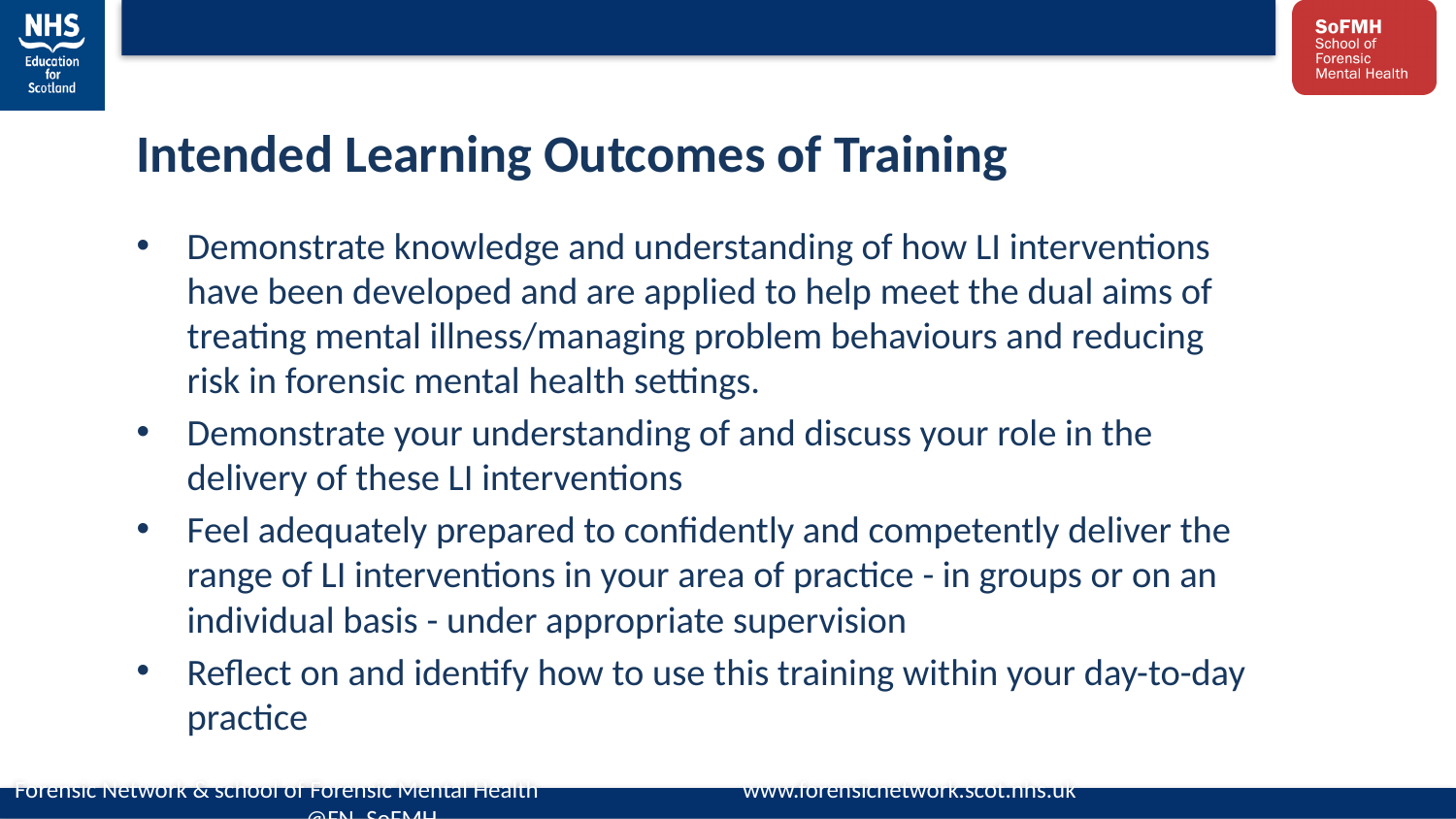

Intended Learning Outcomes of Training
​Demonstrate knowledge and understanding of how LI interventions have been developed and are applied to help meet the dual aims of treating mental illness/managing problem behaviours and reducing risk in forensic mental health settings.​
Demonstrate your understanding of and discuss your role in the delivery of these LI interventions ​
Feel adequately prepared to confidently and competently deliver the range of LI interventions in your area of practice - in groups or on an individual basis - under appropriate supervision​
Reflect on and identify how to use this training within your day-to-day practice